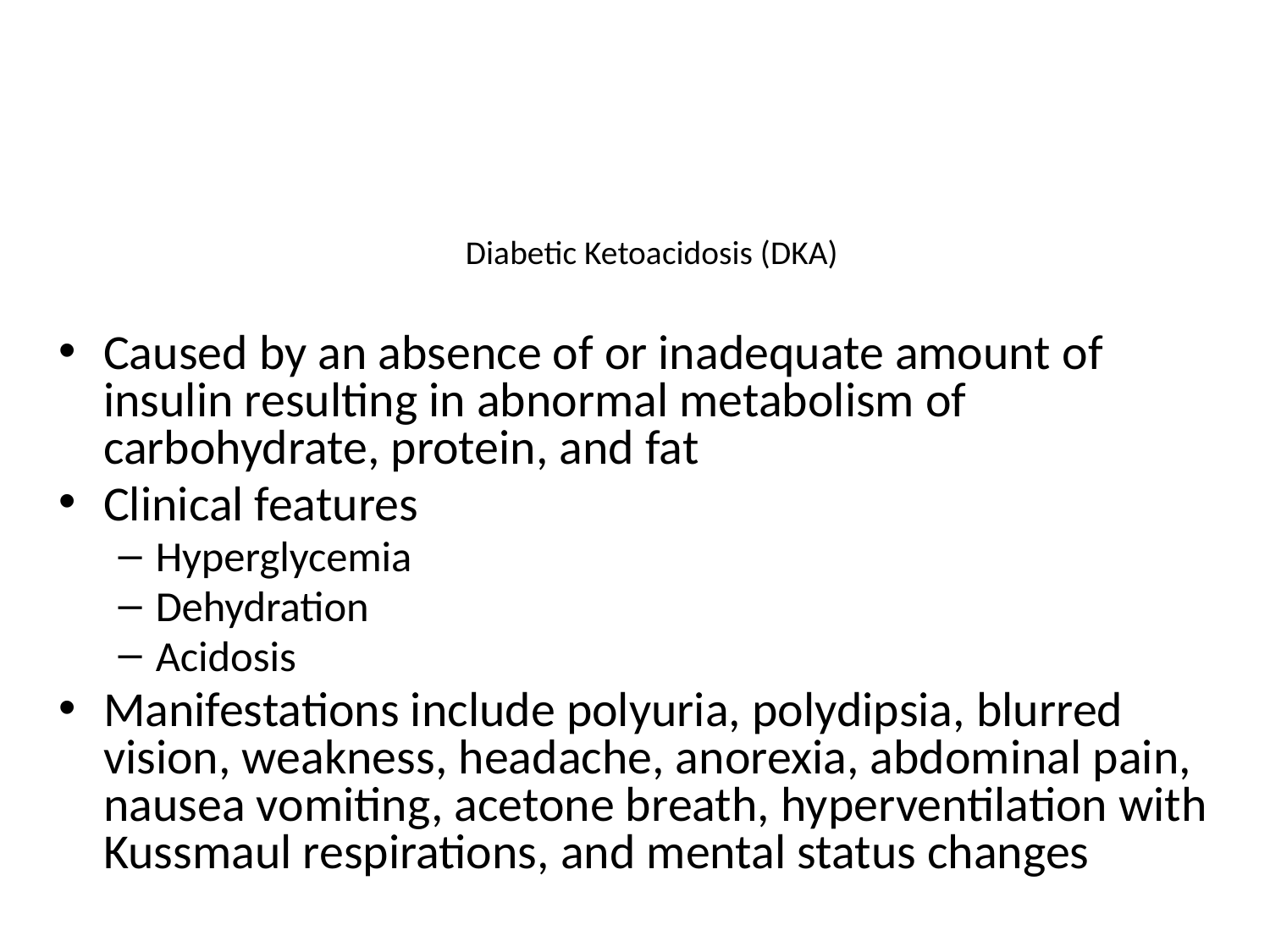

# Diabetic Ketoacidosis (DKA)
Caused by an absence of or inadequate amount of insulin resulting in abnormal metabolism of carbohydrate, protein, and fat
Clinical features
Hyperglycemia
Dehydration
Acidosis
Manifestations include polyuria, polydipsia, blurred vision, weakness, headache, anorexia, abdominal pain, nausea vomiting, acetone breath, hyperventilation with Kussmaul respirations, and mental status changes